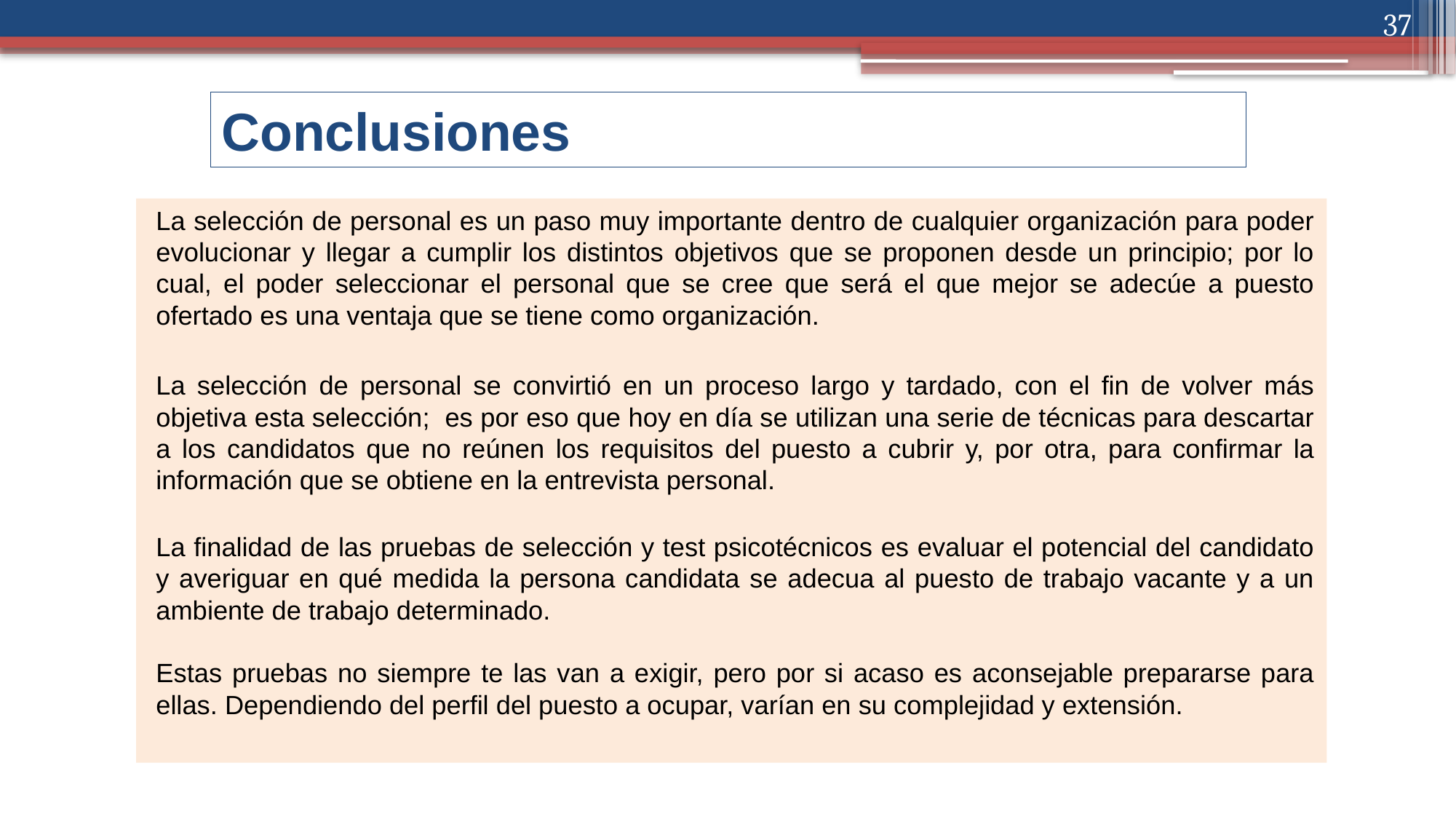

37
# Conclusiones
La selección de personal es un paso muy importante dentro de cualquier organización para poder evolucionar y llegar a cumplir los distintos objetivos que se proponen desde un principio; por lo cual, el poder seleccionar el personal que se cree que será el que mejor se adecúe a puesto ofertado es una ventaja que se tiene como organización.

La selección de personal se convirtió en un proceso largo y tardado, con el fin de volver más objetiva esta selección;  es por eso que hoy en día se utilizan una serie de técnicas para descartar a los candidatos que no reúnen los requisitos del puesto a cubrir y, por otra, para confirmar la información que se obtiene en la entrevista personal.

La finalidad de las pruebas de selección y test psicotécnicos es evaluar el potencial del candidato y averiguar en qué medida la persona candidata se adecua al puesto de trabajo vacante y a un ambiente de trabajo determinado.

Estas pruebas no siempre te las van a exigir, pero por si acaso es aconsejable prepararse para ellas. Dependiendo del perfil del puesto a ocupar, varían en su complejidad y extensión.